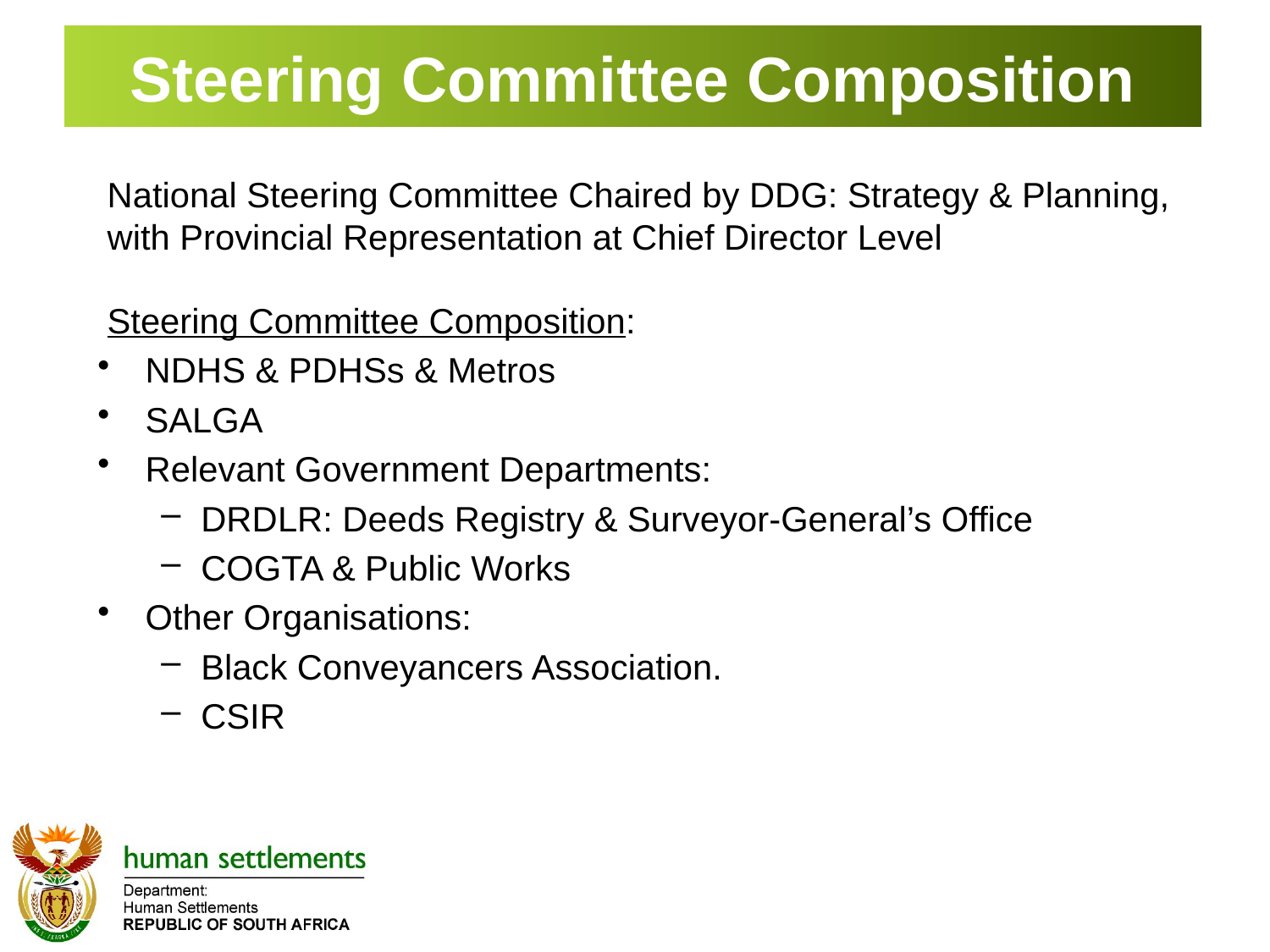

# Steering Committee Composition
National Steering Committee Chaired by DDG: Strategy & Planning, with Provincial Representation at Chief Director Level

Steering Committee Composition:
NDHS & PDHSs & Metros
SALGA
Relevant Government Departments:
DRDLR: Deeds Registry & Surveyor-General’s Office
COGTA & Public Works
Other Organisations:
Black Conveyancers Association.
CSIR